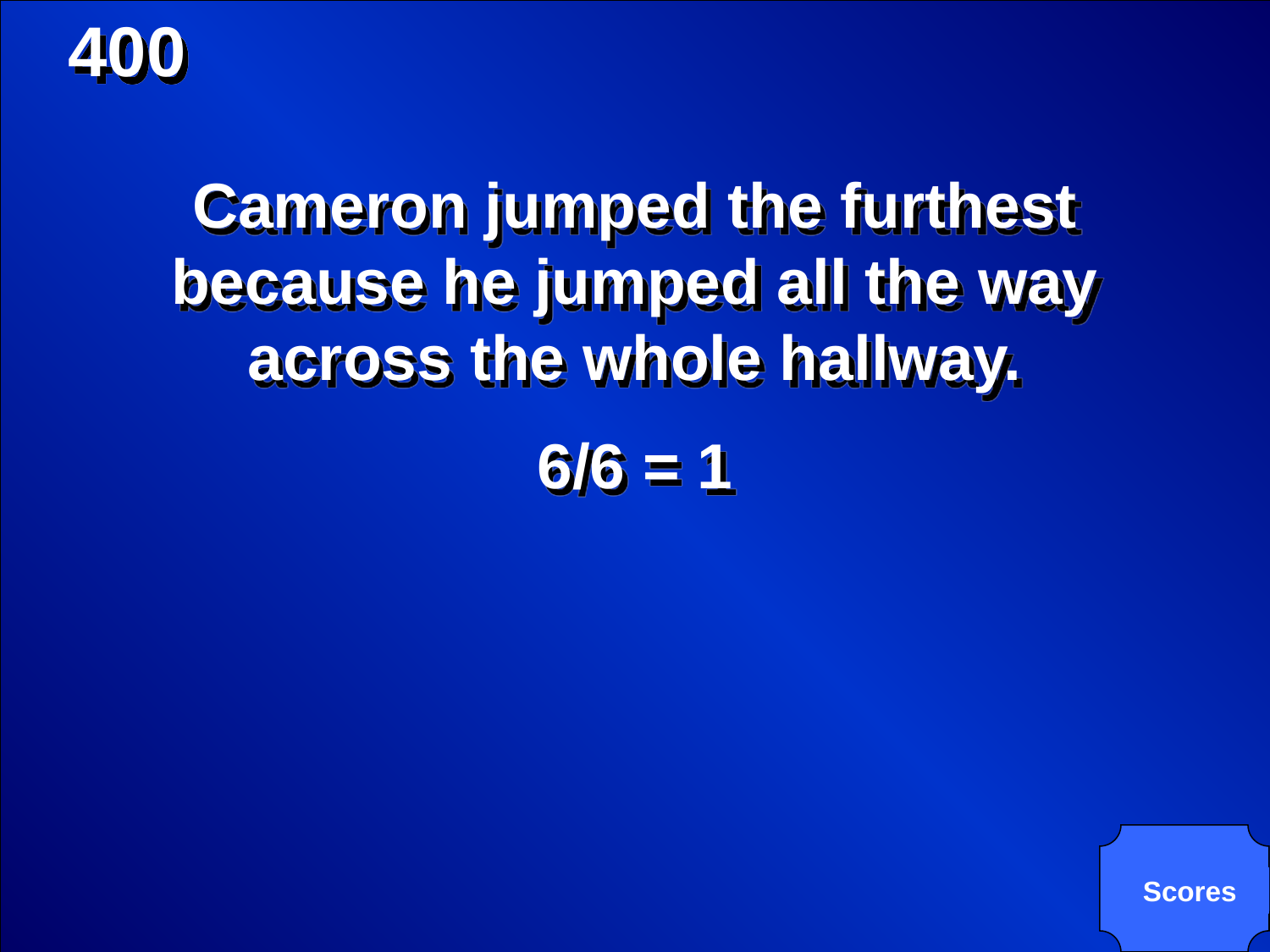

400
Cameron jumped the furthest because he jumped all the way across the whole hallway.
6/6 = 1

Scores